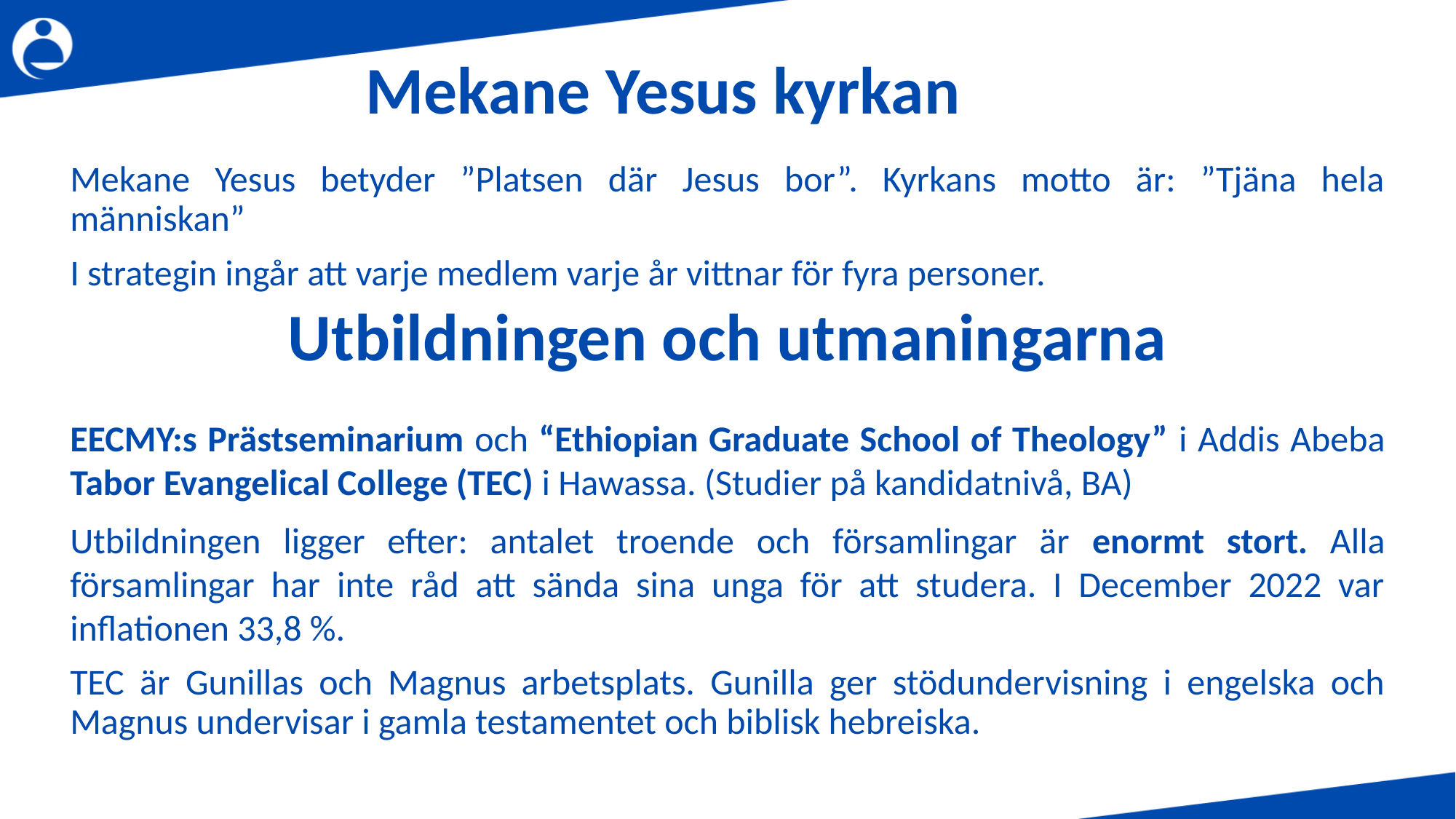

# Mekane Yesus kyrkan
Mekane Yesus betyder ”Platsen där Jesus bor”. Kyrkans motto är: ”Tjäna hela människan”
I strategin ingår att varje medlem varje år vittnar för fyra personer.

Utbildningen och utmaningarna
EECMY:s Prästseminarium och “Ethiopian Graduate School of Theology” i Addis Abeba Tabor Evangelical College (TEC) i Hawassa. (Studier på kandidatnivå, BA)
Utbildningen ligger efter: antalet troende och församlingar är enormt stort. Alla församlingar har inte råd att sända sina unga för att studera. I December 2022 var inflationen 33,8 %.
TEC är Gunillas och Magnus arbetsplats. Gunilla ger stödundervisning i engelska och Magnus undervisar i gamla testamentet och biblisk hebreiska.